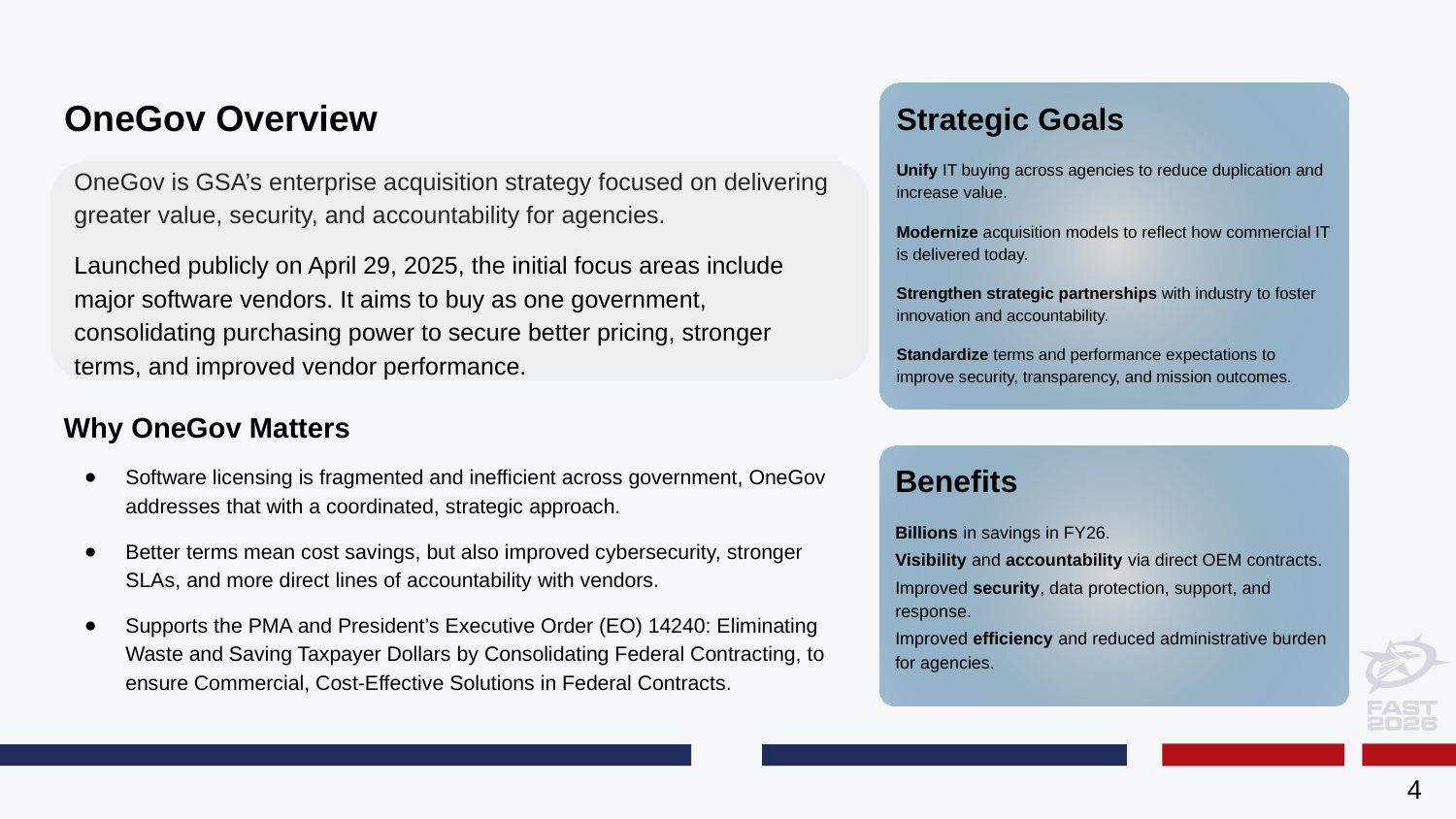

# OneGov Overview
Strategic Goals
Unify IT buying across agencies to reduce duplication and increase value.
Modernize acquisition models to reflect how commercial IT is delivered today.
Strengthen strategic partnerships with industry to foster innovation and accountability.
Standardize terms and performance expectations to improve security, transparency, and mission outcomes.

OneGov is GSA’s enterprise acquisition strategy focused on delivering greater value, security, and accountability for agencies.
Launched publicly on April 29, 2025, the initial focus areas include major software vendors. It aims to buy as one government, consolidating purchasing power to secure better pricing, stronger terms, and improved vendor performance.
Why OneGov Matters
Software licensing is fragmented and inefficient across government, OneGov addresses that with a coordinated, strategic approach.
Better terms mean cost savings, but also improved cybersecurity, stronger SLAs, and more direct lines of accountability with vendors.
Supports the PMA and President’s Executive Order (EO) 14240: Eliminating Waste and Saving Taxpayer Dollars by Consolidating Federal Contracting, to ensure Commercial, Cost-Effective Solutions in Federal Contracts.
Benefits
Billions in savings in FY26.
Visibility and accountability via direct OEM contracts.
Improved security, data protection, support, and response.
Improved efficiency and reduced administrative burden for agencies.

4